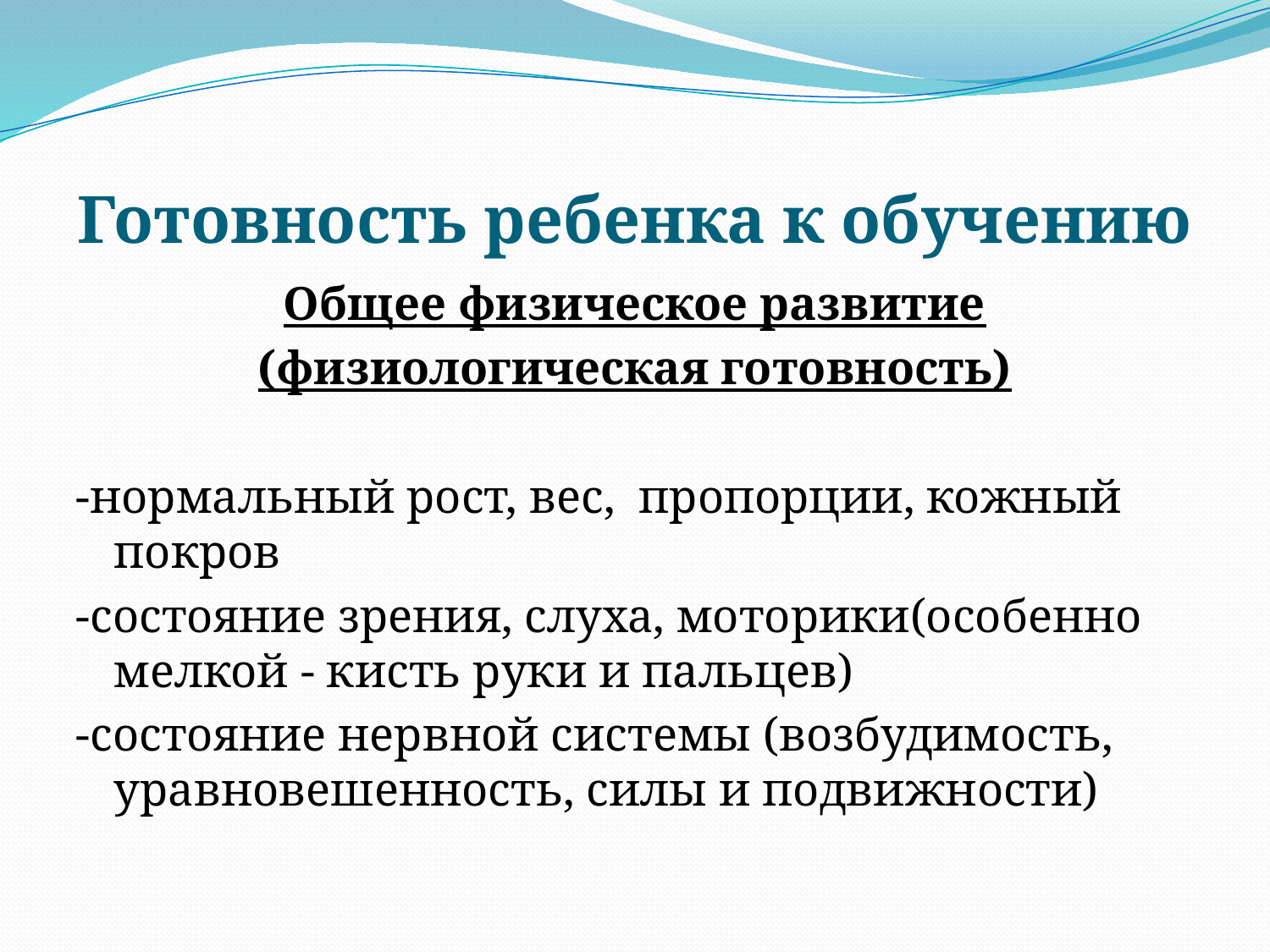

# Готовность ребенка к обучению
Общее физическое развитие
(физиологическая готовность)

-нормальный рост, вес,  пропорции, кожный покров
-состояние зрения, слуха, моторики(особенно мелкой - кисть руки и пальцев)
-состояние нервной системы (возбудимость, уравновешенность, силы и подвижности)